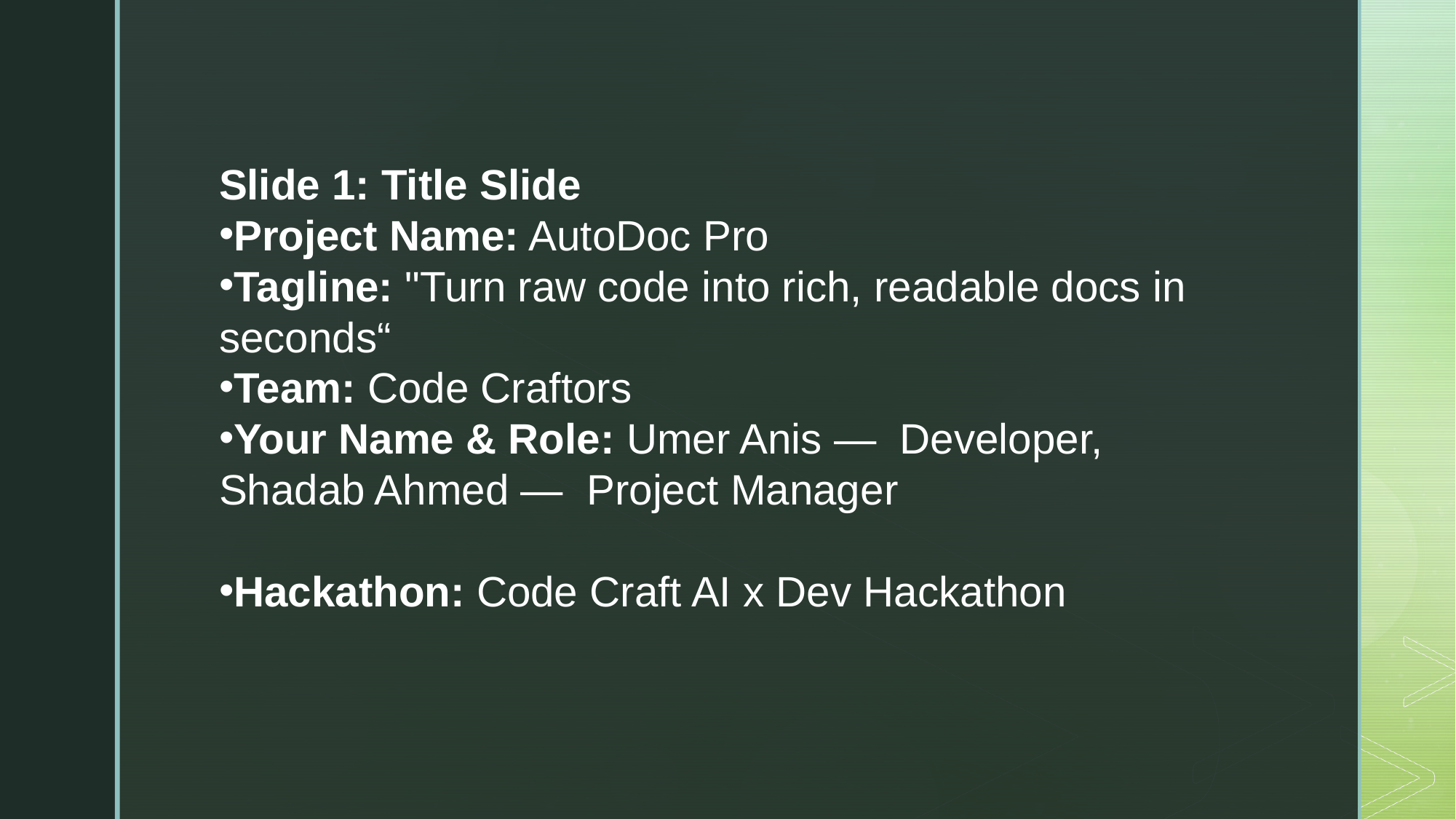

Slide 1: Title Slide
Project Name: AutoDoc Pro
Tagline: "Turn raw code into rich, readable docs in seconds“
Team: Code Craftors
Your Name & Role: Umer Anis —  Developer, Shadab Ahmed —  Project Manager

Hackathon: Code Craft AI x Dev Hackathon